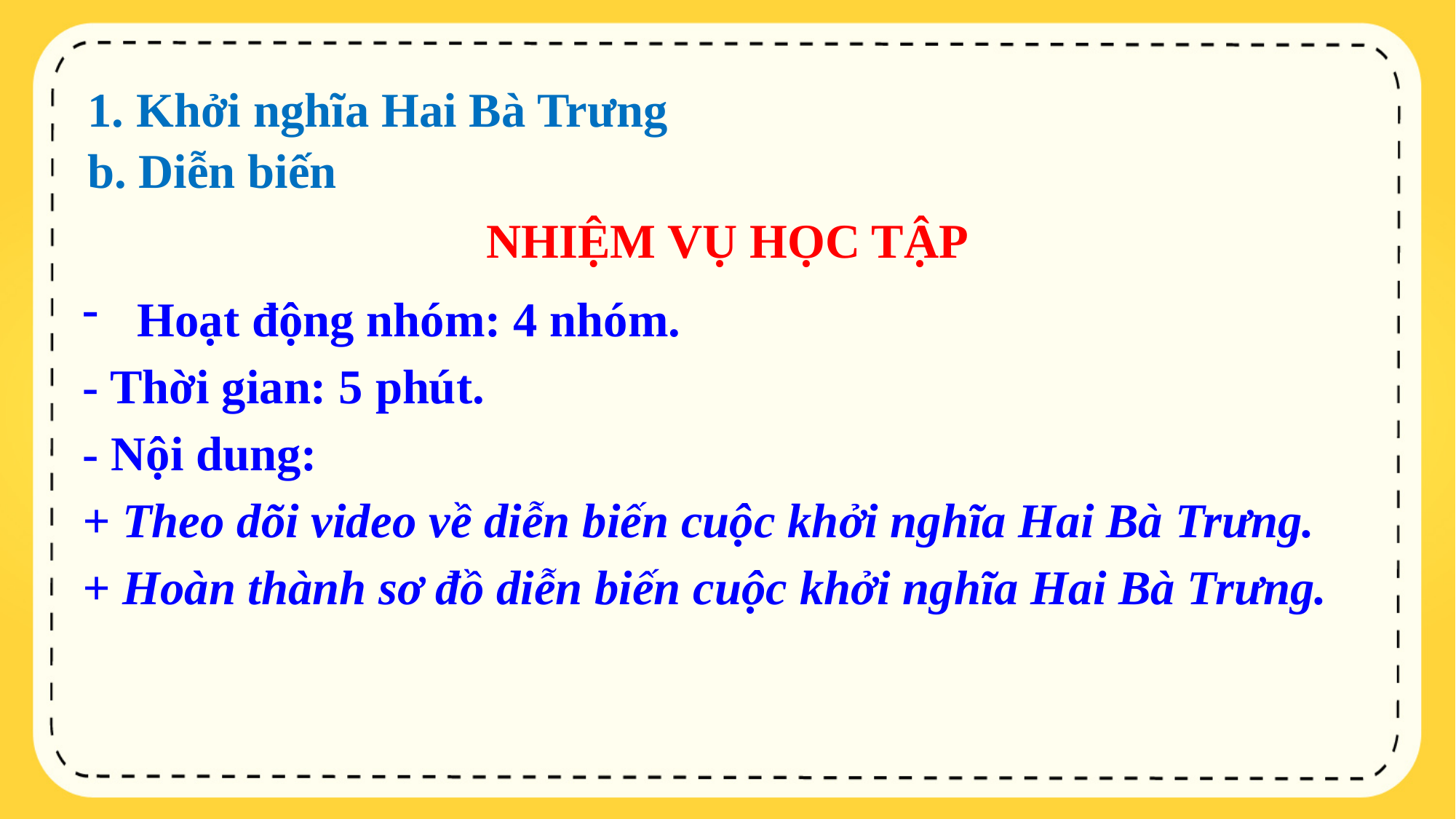

1. Khởi nghĩa Hai Bà Trưng
b. Diễn biến
NHIỆM VỤ HỌC TẬP
Hoạt động nhóm: 4 nhóm.
- Thời gian: 5 phút.
- Nội dung:
+ Theo dõi video về diễn biến cuộc khởi nghĩa Hai Bà Trưng.
+ Hoàn thành sơ đồ diễn biến cuộc khởi nghĩa Hai Bà Trưng.